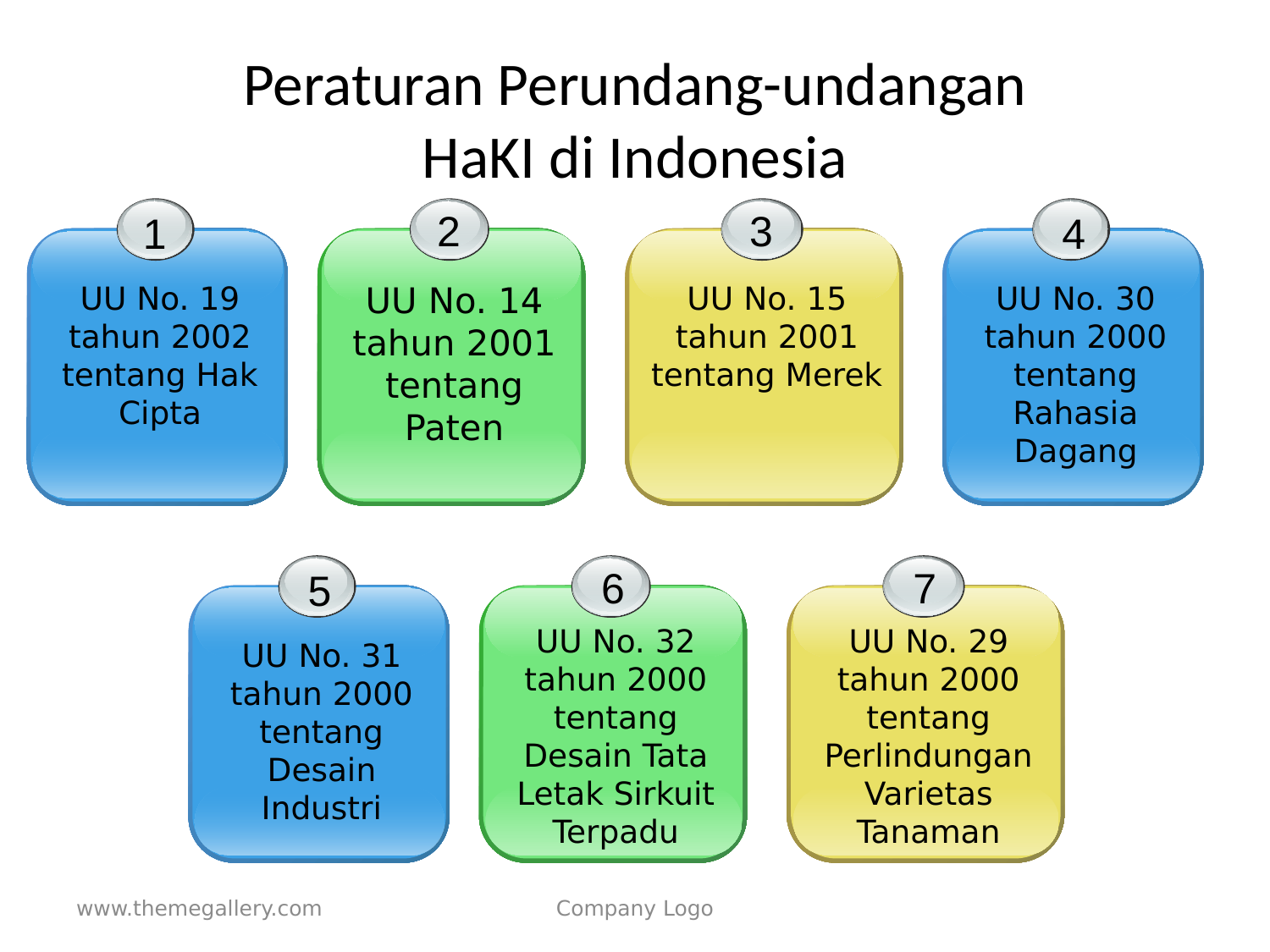

# Peraturan Perundang-undangan HaKI di Indonesia

1

UU No. 19 tahun 2002 tentang Hak Cipta

2

UU No. 14 tahun 2001 tentang Paten

3

UU No. 15 tahun 2001 tentang Merek

4

UU No. 30 tahun 2000 tentang Rahasia
Dagang

5

UU No. 31 tahun 2000 tentang Desain Industri

6

UU No. 32 tahun 2000 tentang Desain Tata
Letak Sirkuit Terpadu

7

UU No. 29 tahun 2000 tentang Perlindungan
Varietas Tanaman

www.themegallery.com
Company Logo